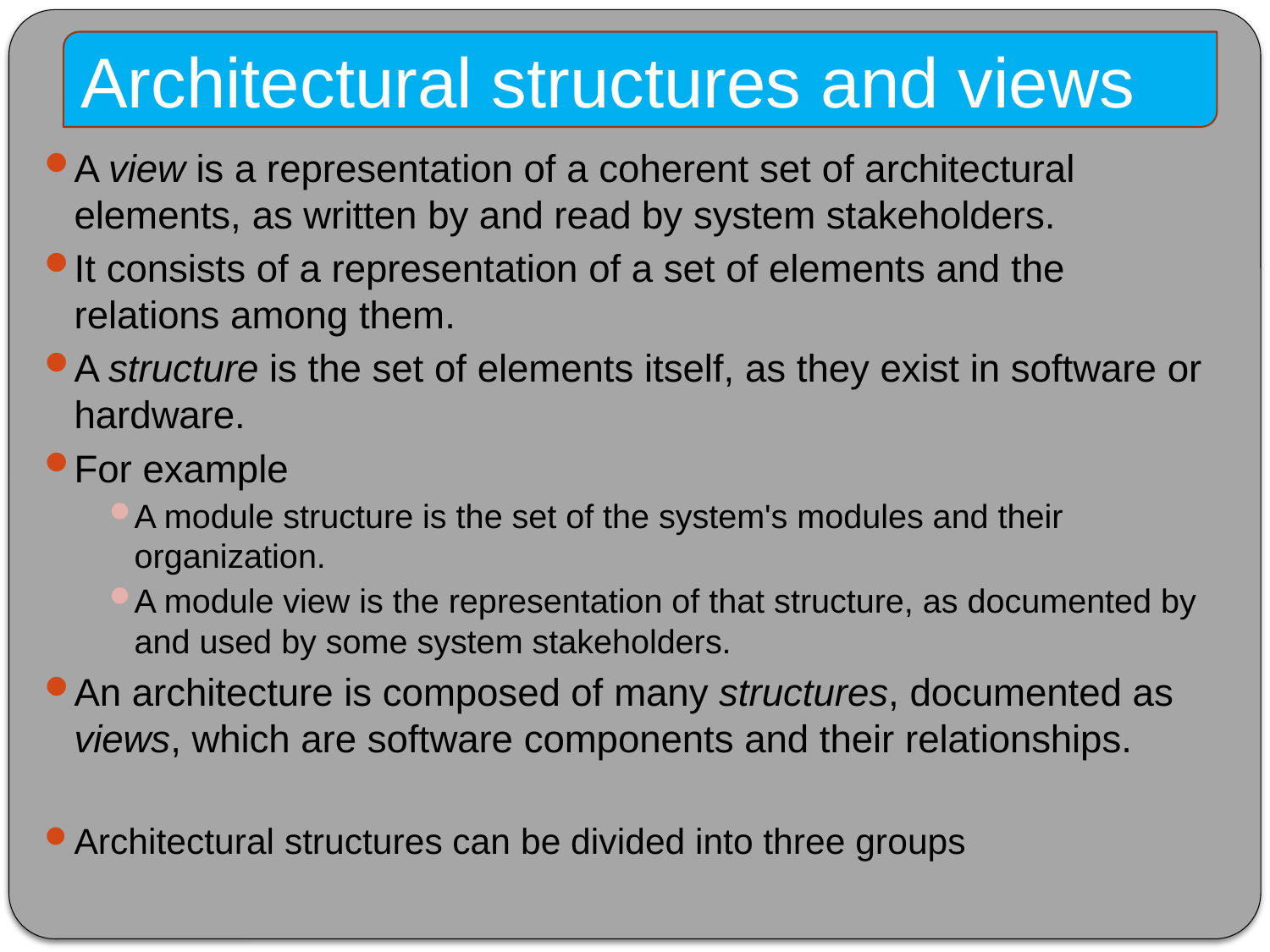

Architectural structures and views
A view is a representation of a coherent set of architectural elements, as written by and read by system stakeholders.
It consists of a representation of a set of elements and the relations among them.
A structure is the set of elements itself, as they exist in software or hardware.
For example
A module structure is the set of the system's modules and their organization.
A module view is the representation of that structure, as documented by and used by some system stakeholders.
An architecture is composed of many structures, documented as views, which are software components and their relationships.

Architectural structures can be divided into three groups